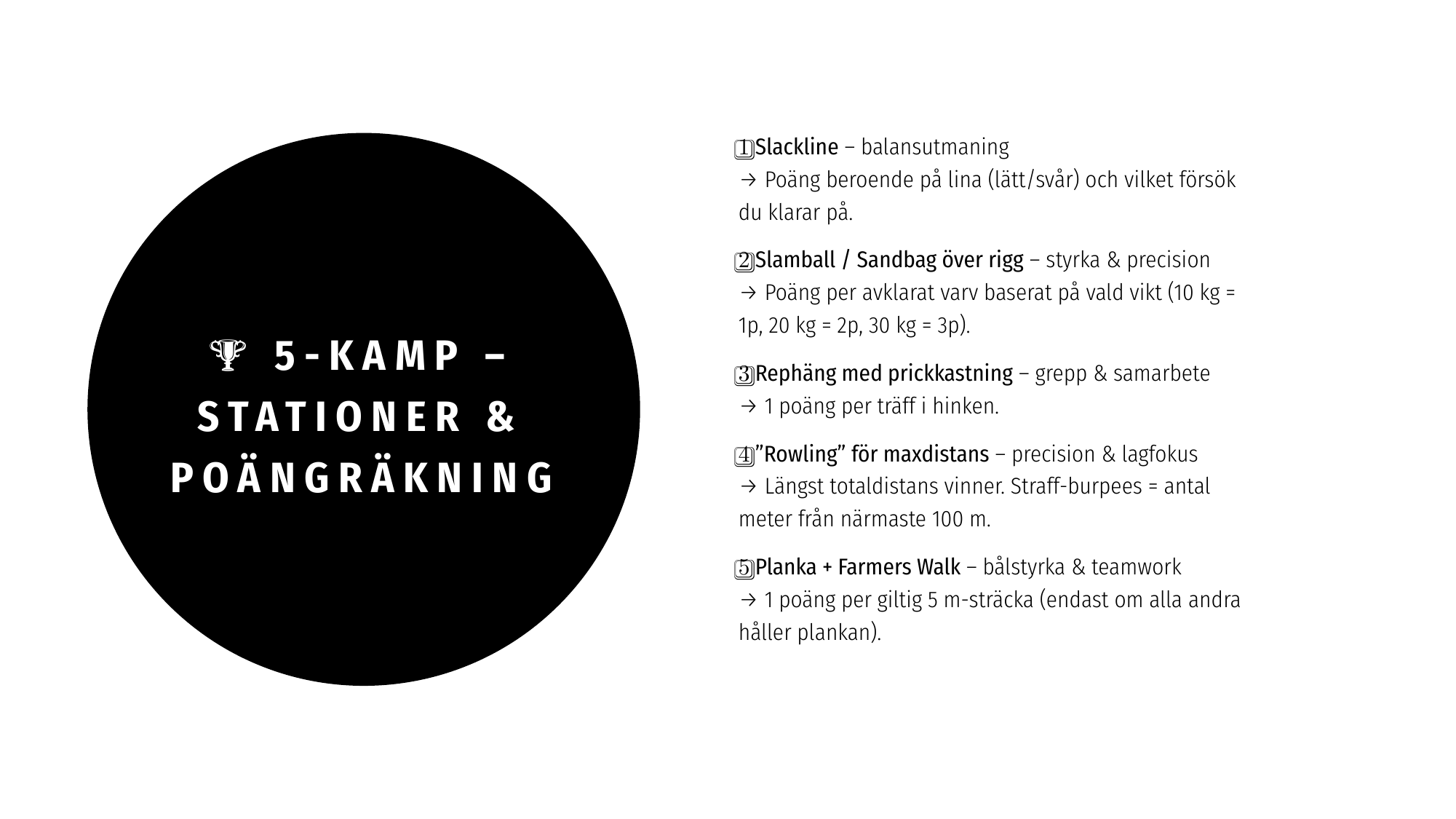

1️⃣ Slackline – balansutmaning
→ Poäng beroende på lina (lätt/svår) och vilket försök du klarar på.
2️⃣ Slamball / Sandbag över rigg – styrka & precision
→ Poäng per avklarat varv baserat på vald vikt (10 kg = 1p, 20 kg = 2p, 30 kg = 3p).
3️⃣ Rephäng med prickkastning – grepp & samarbete
→ 1 poäng per träff i hinken.
4️⃣ ”Rowling” för maxdistans – precision & lagfokus
→ Längst totaldistans vinner. Straff-burpees = antal meter från närmaste 100 m.
5️⃣ Planka + Farmers Walk – bålstyrka & teamwork
→ 1 poäng per giltig 5 m-sträcka (endast om alla andra håller plankan).

# 🏆 5-kamp – Stationer & Poängräkning